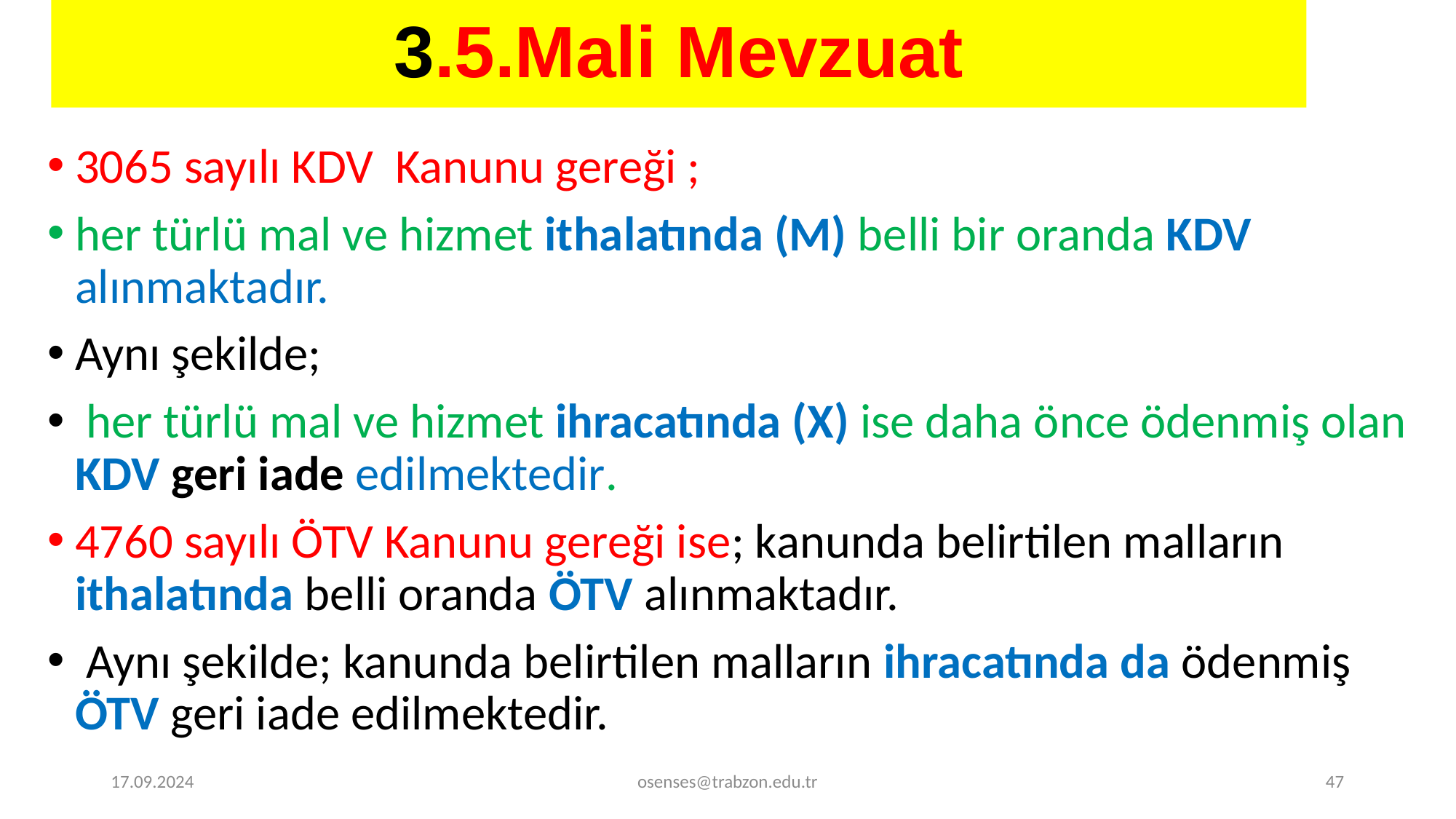

# 3.5.Mali Mevzuat
3065 sayılı KDV  Kanunu gereği ;
her türlü mal ve hizmet it­halatında (M) belli bir oranda KDV alınmaktadır.
Aynı şekilde;
 her türlü mal ve hizmet ihracatında (X) ise daha önce ödenmiş olan KDV geri iade edilmektedir.
4760 sayılı ÖTV Kanunu gereği ise; kanunda belirtilen malların ithalatında belli oranda ÖTV alınmaktadır.
 Aynı şekilde; kanunda belirtilen malların ihracatında da ödenmiş ÖTV geri iade edilmektedir.

17.09.2024
osenses@trabzon.edu.tr
47